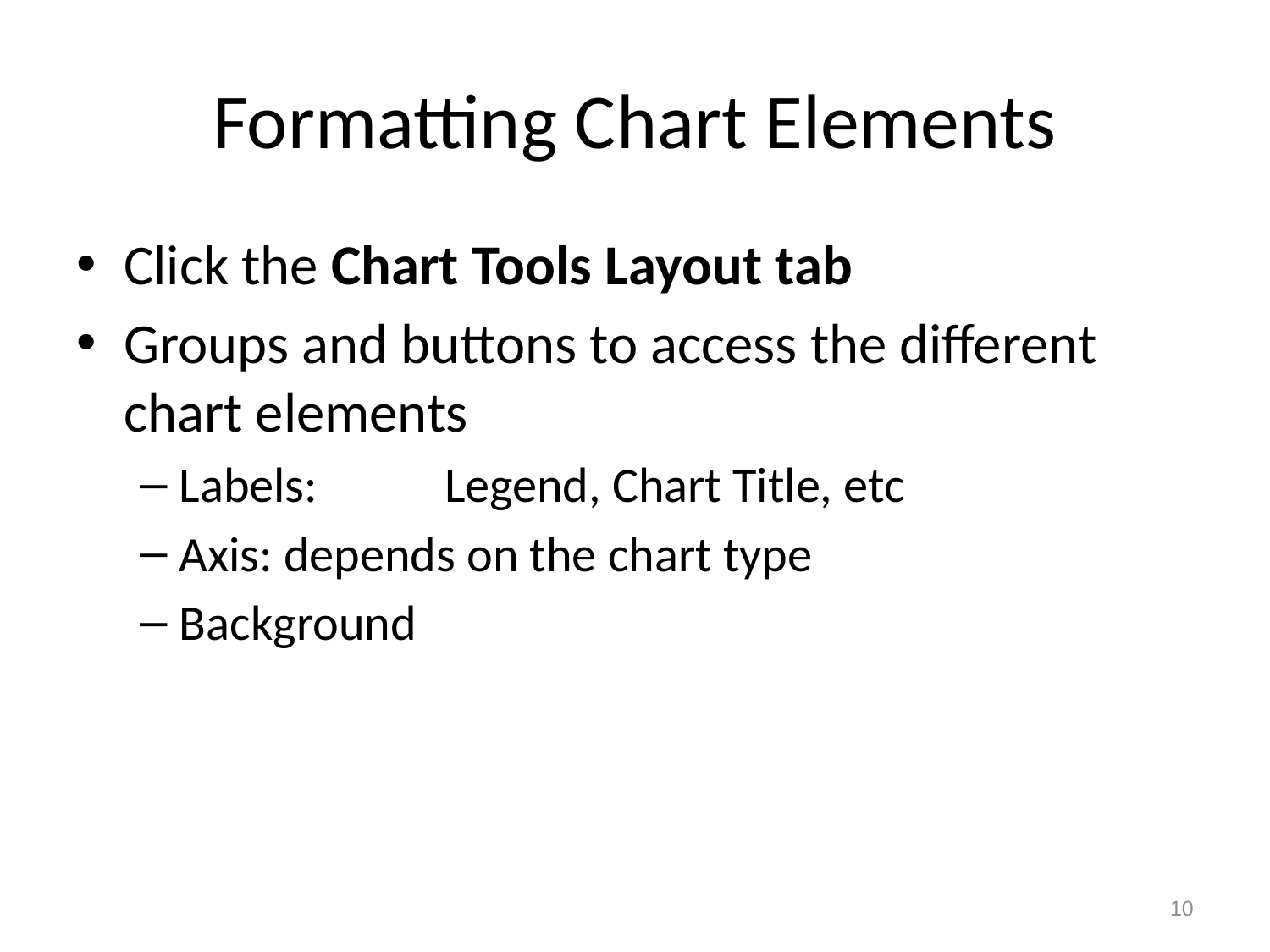

# Formatting Chart Elements
Click the Chart Tools Layout tab
Groups and buttons to access the different chart elements
Labels:	 Legend, Chart Title, etc
Axis: depends on the chart type
Background
10